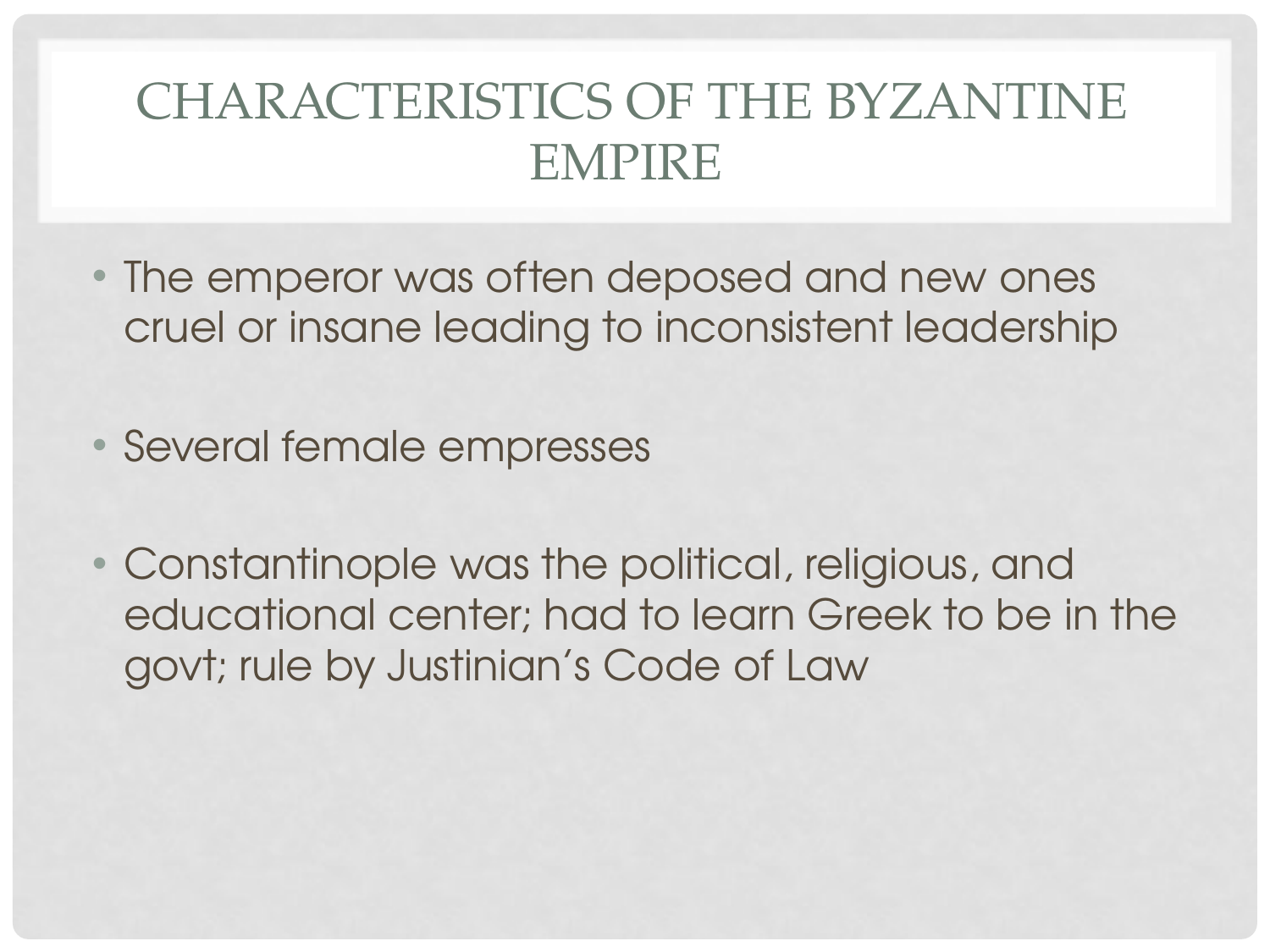

# Characteristics of the Byzantine Empire
The emperor was often deposed and new ones cruel or insane leading to inconsistent leadership

Several female empresses

Constantinople was the political, religious, and educational center; had to learn Greek to be in the govt; rule by Justinian’s Code of Law